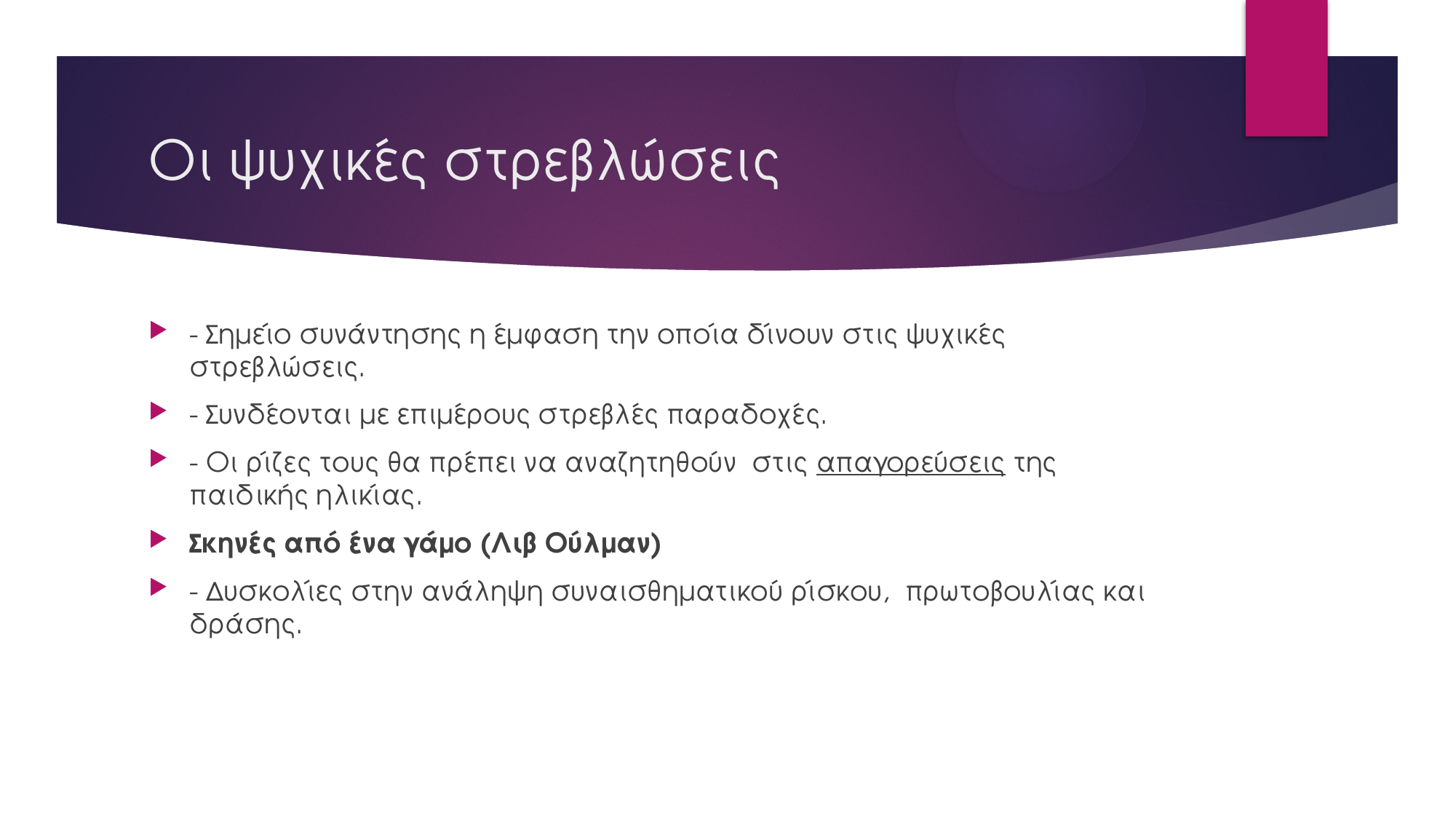

# Οι ψυχικές στρεβλώσεις
- Σημείο συνάντησης η έμφαση την οποία δίνουν στις ψυχικές στρεβλώσεις.
- Συνδέονται με επιμέρους στρεβλές παραδοχές.
- Οι ρίζες τους θα πρέπει να αναζητηθούν  στις απαγορεύσεις της παιδικής ηλικίας.
Σκηνές από ένα γάμο (Λιβ Ούλμαν)
- Δυσκολίες στην ανάληψη συναισθηματικού ρίσκου,  πρωτοβουλίας και δράσης.